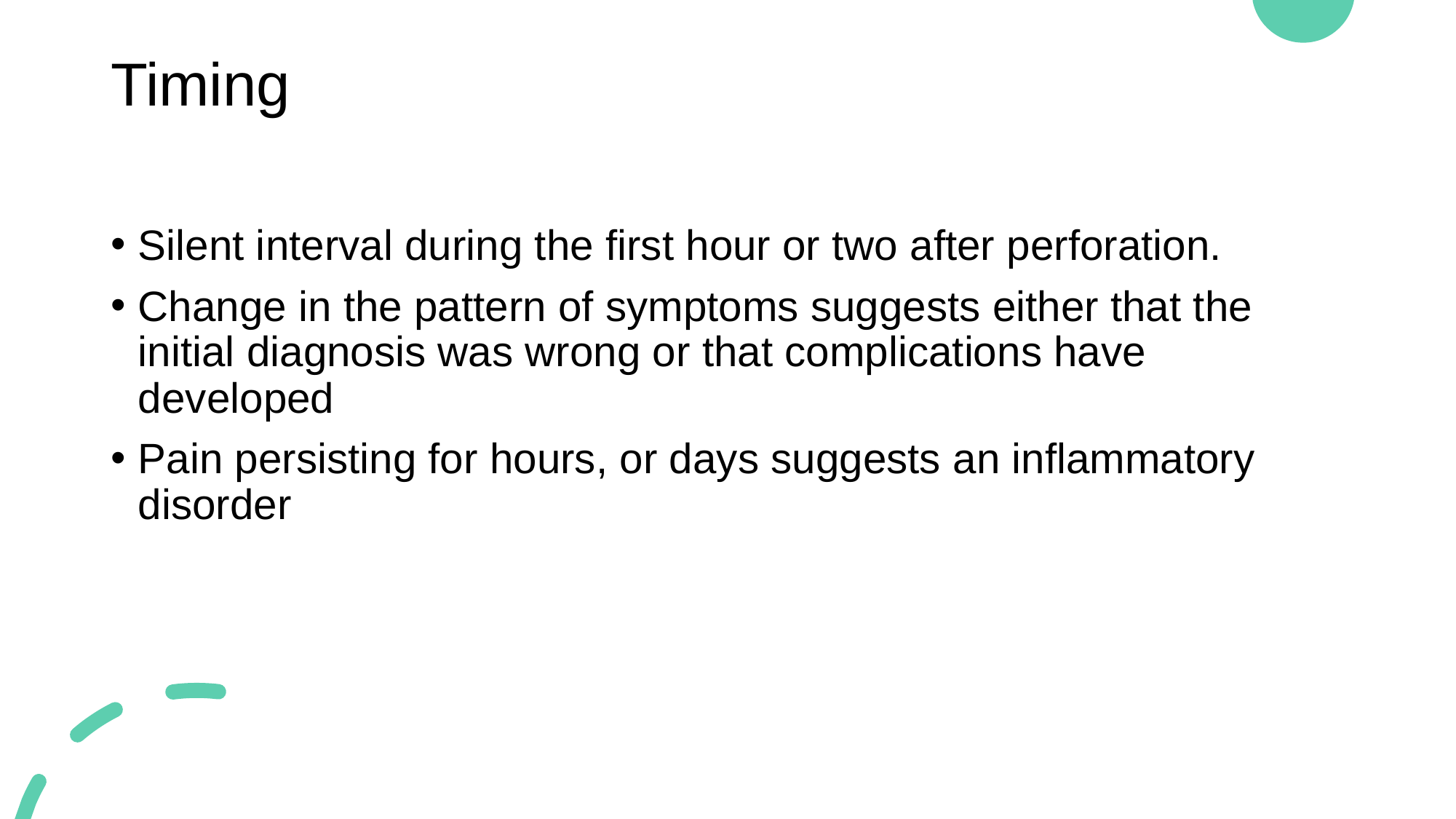

# Timing
Silent interval during the first hour or two after perforation.
Change in the pattern of symptoms suggests either that the initial diagnosis was wrong or that complications have developed
Pain persisting for hours, or days suggests an inflammatory disorder